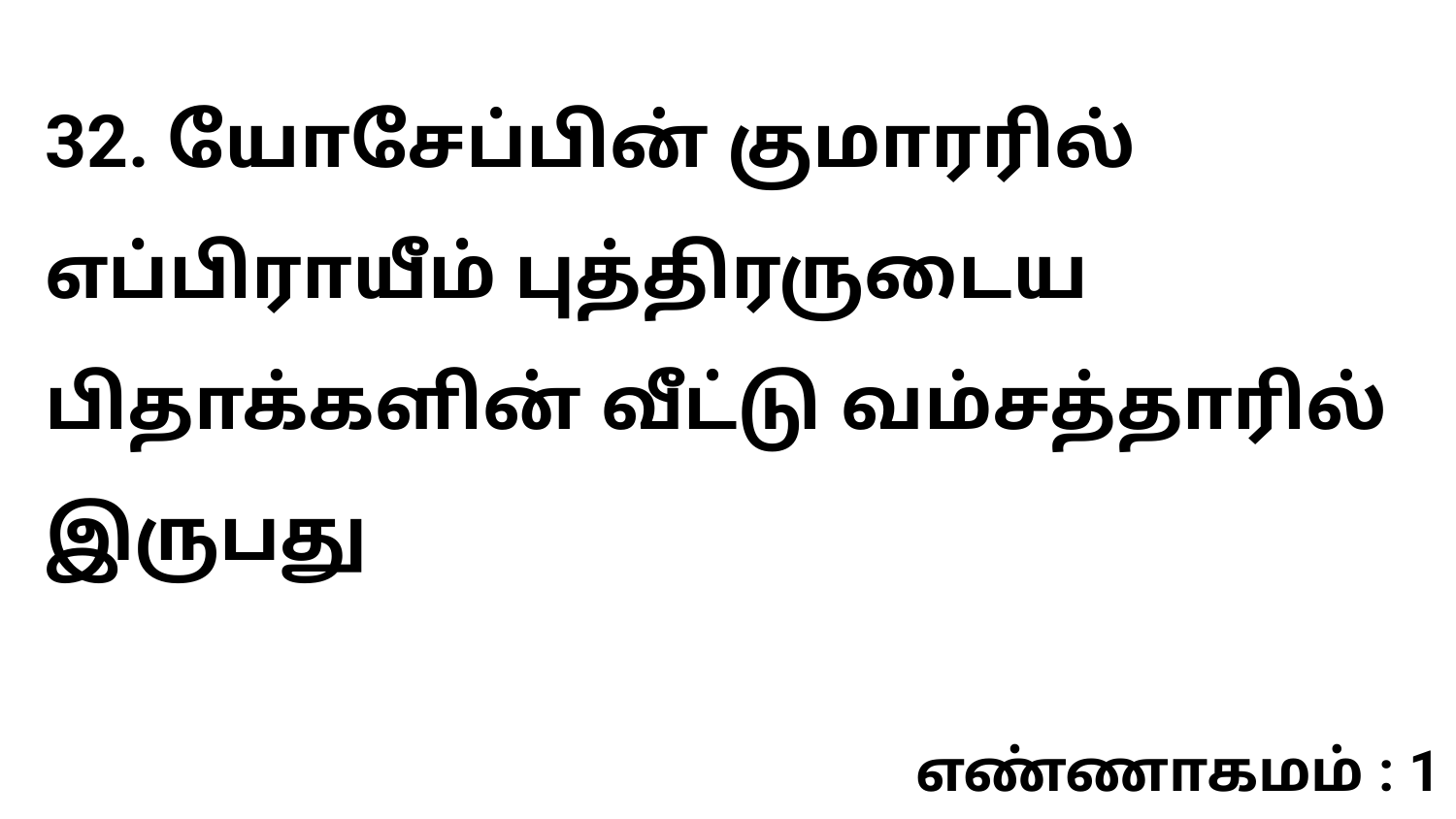

32. யோசேப்பின் குமாரரில் எப்பிராயீம் புத்திரருடைய பிதாக்களின் வீட்டு வம்சத்தாரில் இருபது
எண்ணாகமம் : 1